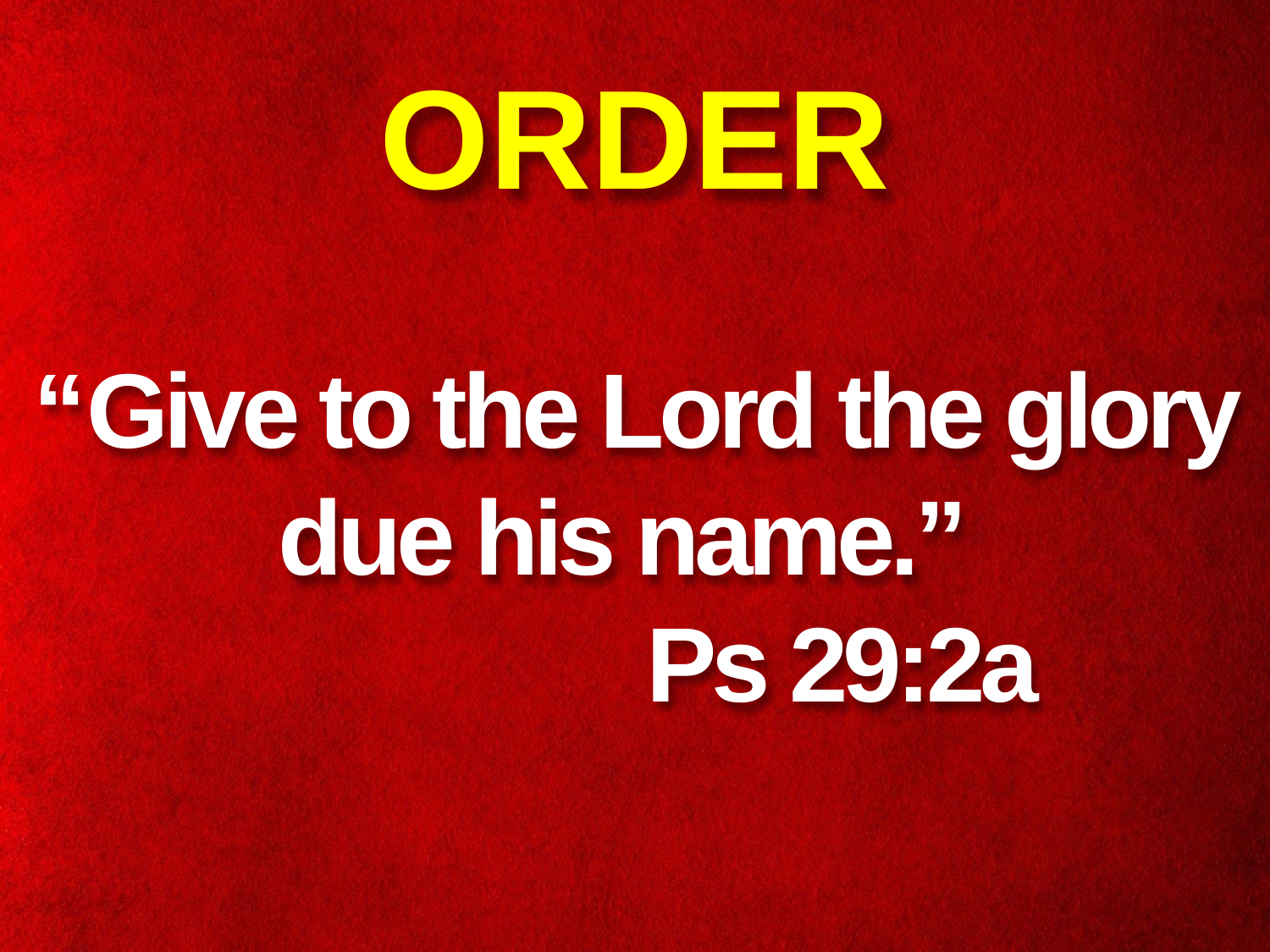

# ORDER
“Give to the Lord the glory due his name.”
                 Ps 29:2a